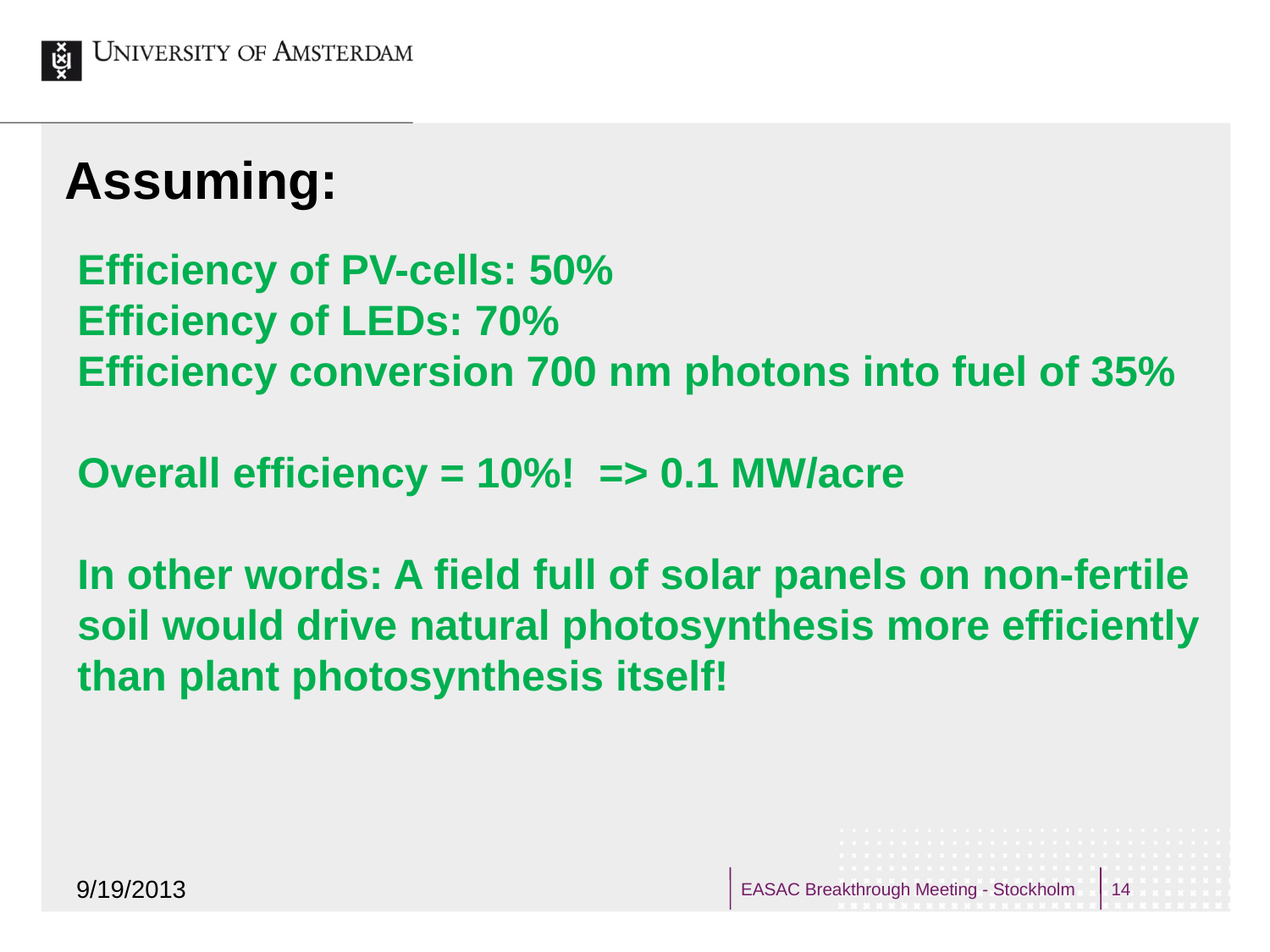

# Assuming:
Efficiency of PV-cells: 50%
Efficiency of LEDs: 70%
Efficiency conversion 700 nm photons into fuel of 35%

Overall efficiency = 10%!  => 0.1 MW/acre

In other words: A field full of solar panels on non-fertile soil would drive natural photosynthesis more efficiently than plant photosynthesis itself!

9/19/2013
EASAC Breakthrough Meeting - Stockholm
14